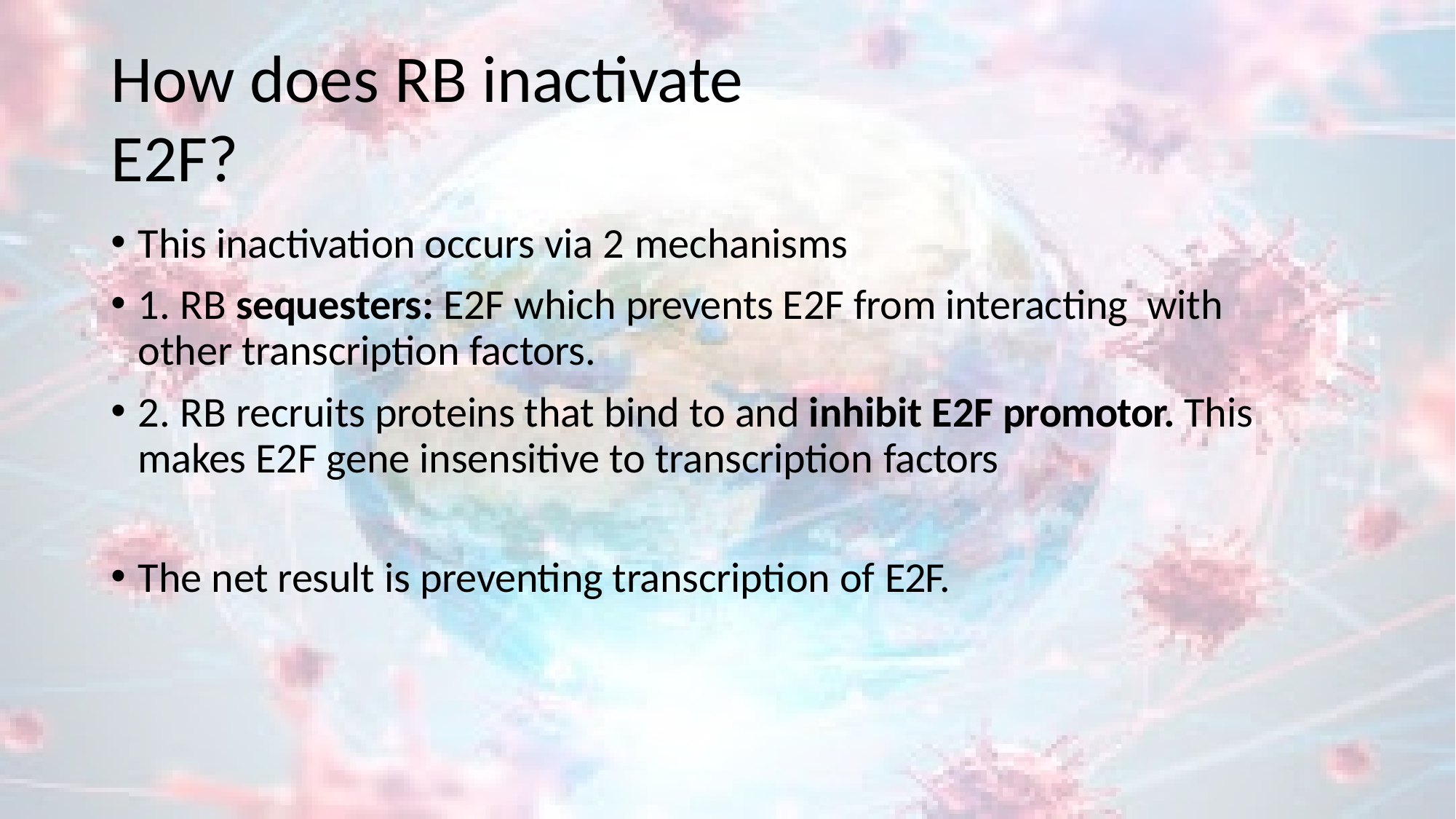

# How does RB inactivate E2F?
This inactivation occurs via 2 mechanisms
1. RB sequesters: E2F which prevents E2F from interacting  with other transcription factors.
2. RB recruits proteins that bind to and inhibit E2F promotor. This  makes E2F gene insensitive to transcription factors

The net result is preventing transcription of E2F.